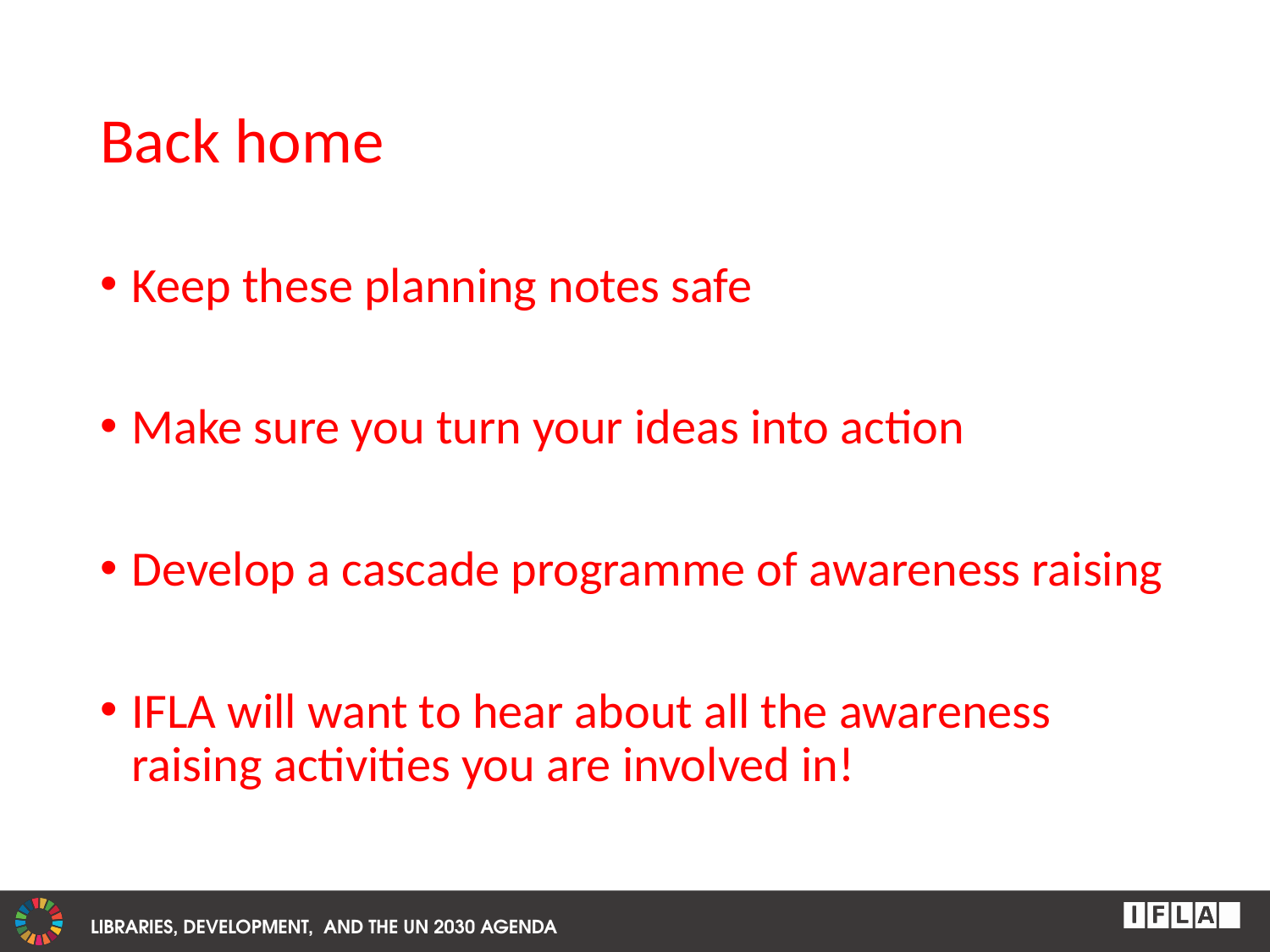

# Back home
Keep these planning notes safe

Make sure you turn your ideas into action

Develop a cascade programme of awareness raising

IFLA will want to hear about all the awareness raising activities you are involved in!